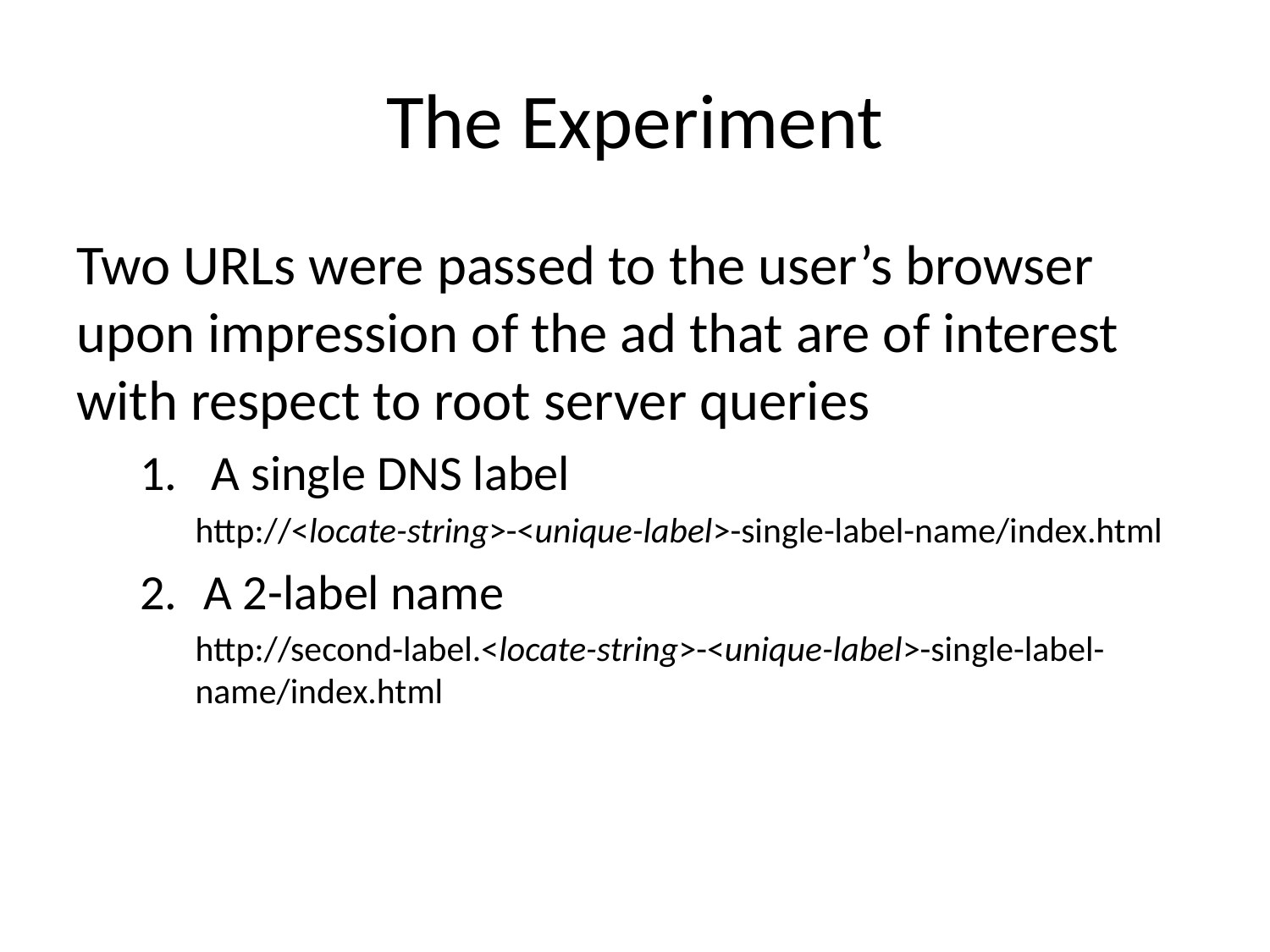

# The Experiment
Two URLs were passed to the user’s browser upon impression of the ad that are of interest with respect to root server queries
A single DNS label
http://<locate-string>-<unique-label>-single-label-name/index.html
A 2-label name
http://second-label.<locate-string>-<unique-label>-single-label-name/index.html